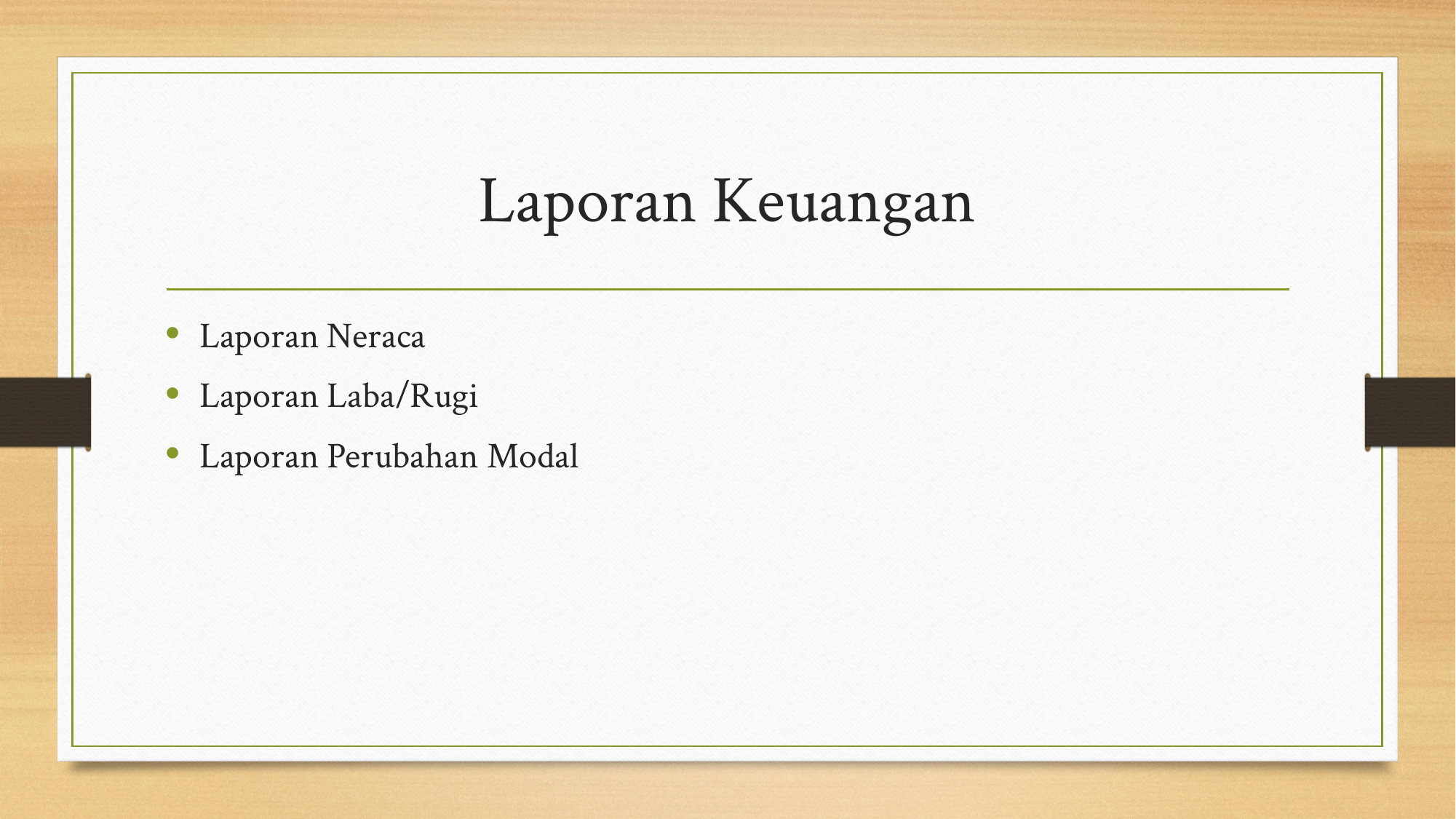

# Laporan Keuangan
Laporan Neraca
Laporan Laba/Rugi
Laporan Perubahan Modal